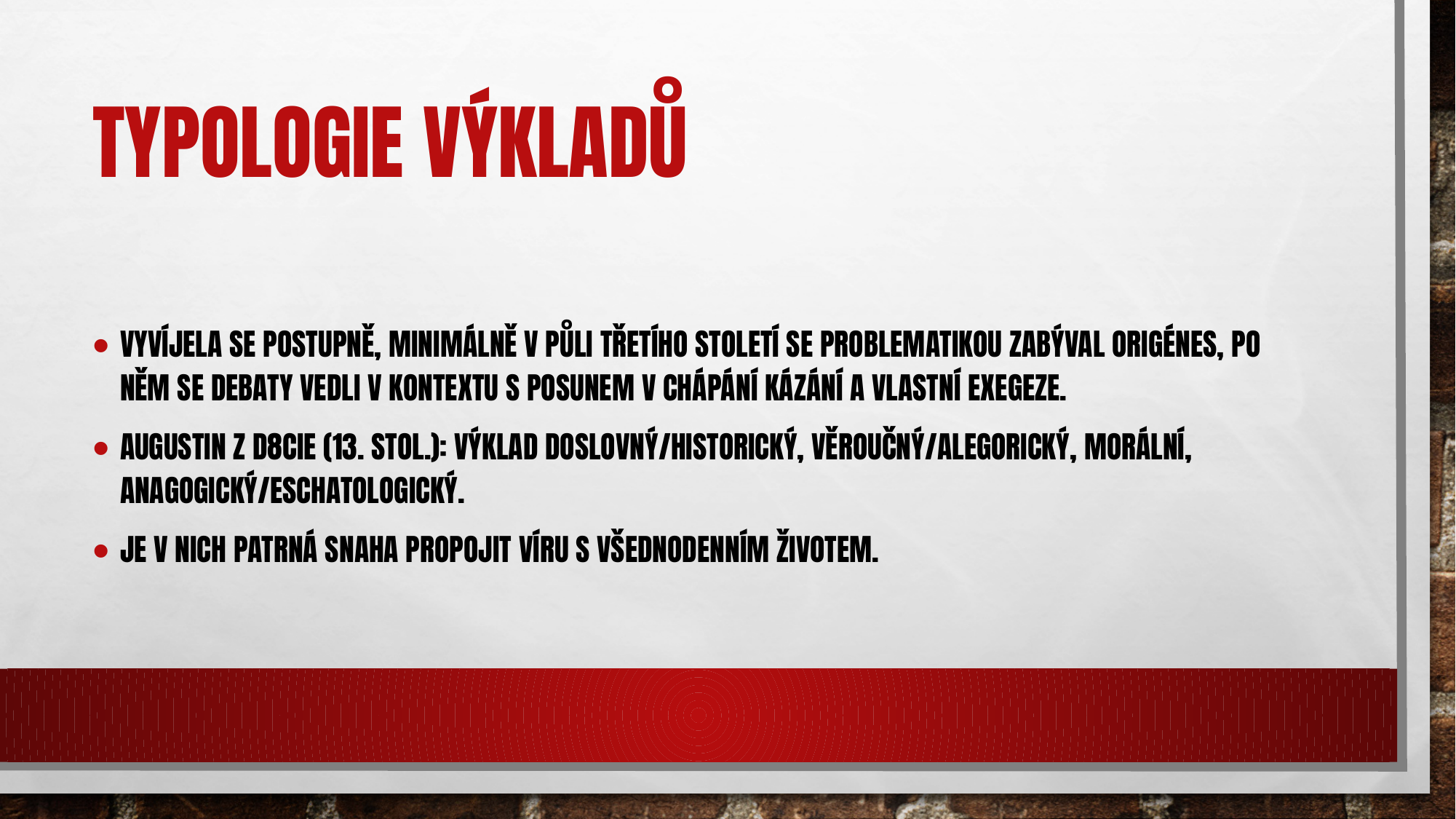

# Typologie výkladů
Vyvíjela se postupně, minimálně v půli třetího století se problematikou zabýval Origénes, po něm se debaty vedli v kontextu s posunem v chápání kázání a vlastní exegeze.
Augustin z D8cie (13. stol.): Výklad doslovný/historický, věroučný/alegorický, morální, anagogický/eschatologický.
Je v nich patrná snaha propojit víru s všednodenním životem.